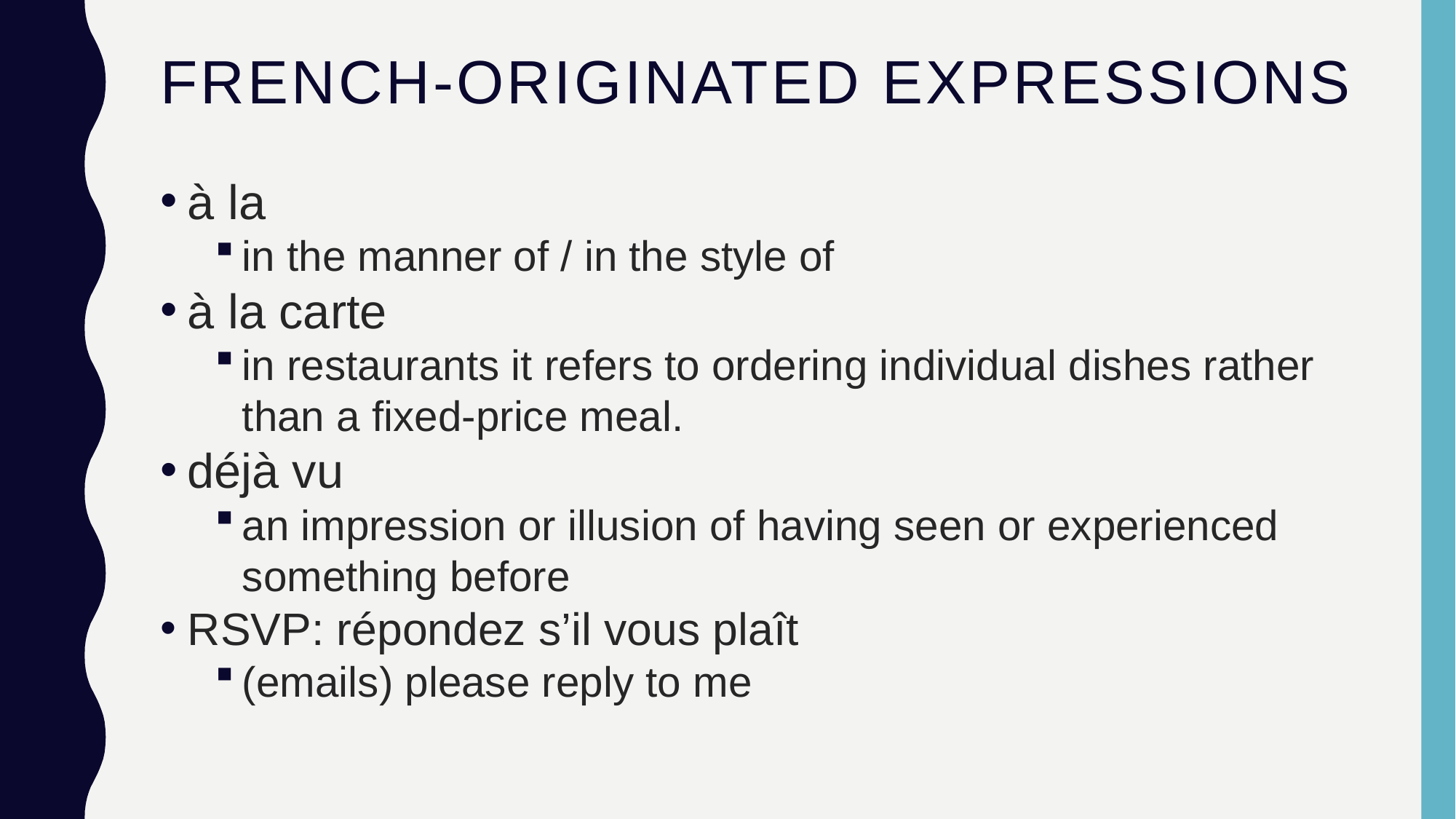

# French-originated Expressions
à la
in the manner of / in the style of
à la carte
in restaurants it refers to ordering individual dishes rather than a fixed-price meal.
déjà vu
an impression or illusion of having seen or experienced something before
RSVP: répondez s’il vous plaît
(emails) please reply to me